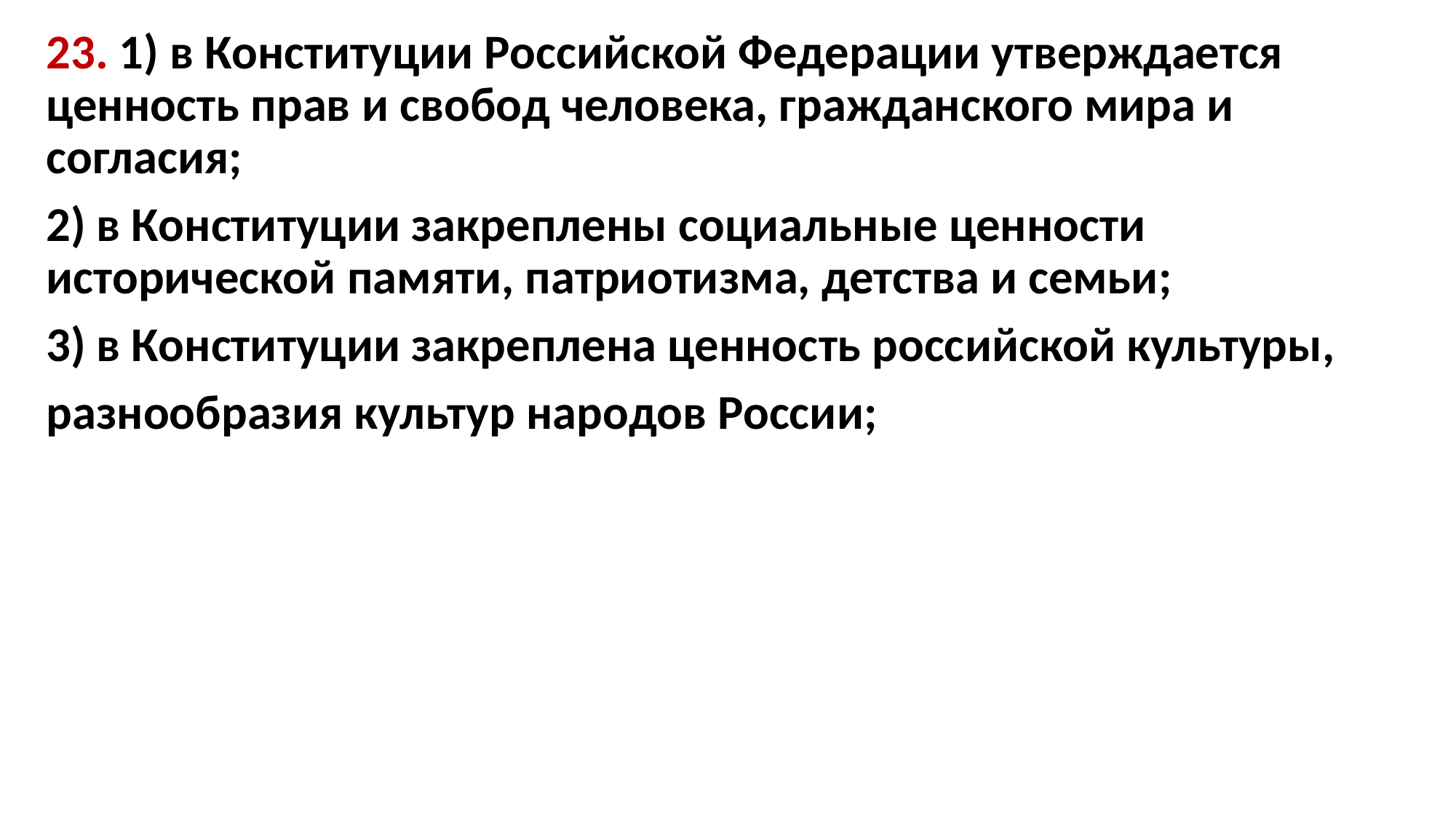

23. 1) в Конституции Российской Федерации утверждается ценность прав и свобод человека, гражданского мира и согласия;
2) в Конституции закреплены социальные ценности исторической памяти, патриотизма, детства и семьи;
3) в Конституции закреплена ценность российской культуры,
разнообразия культур народов России;